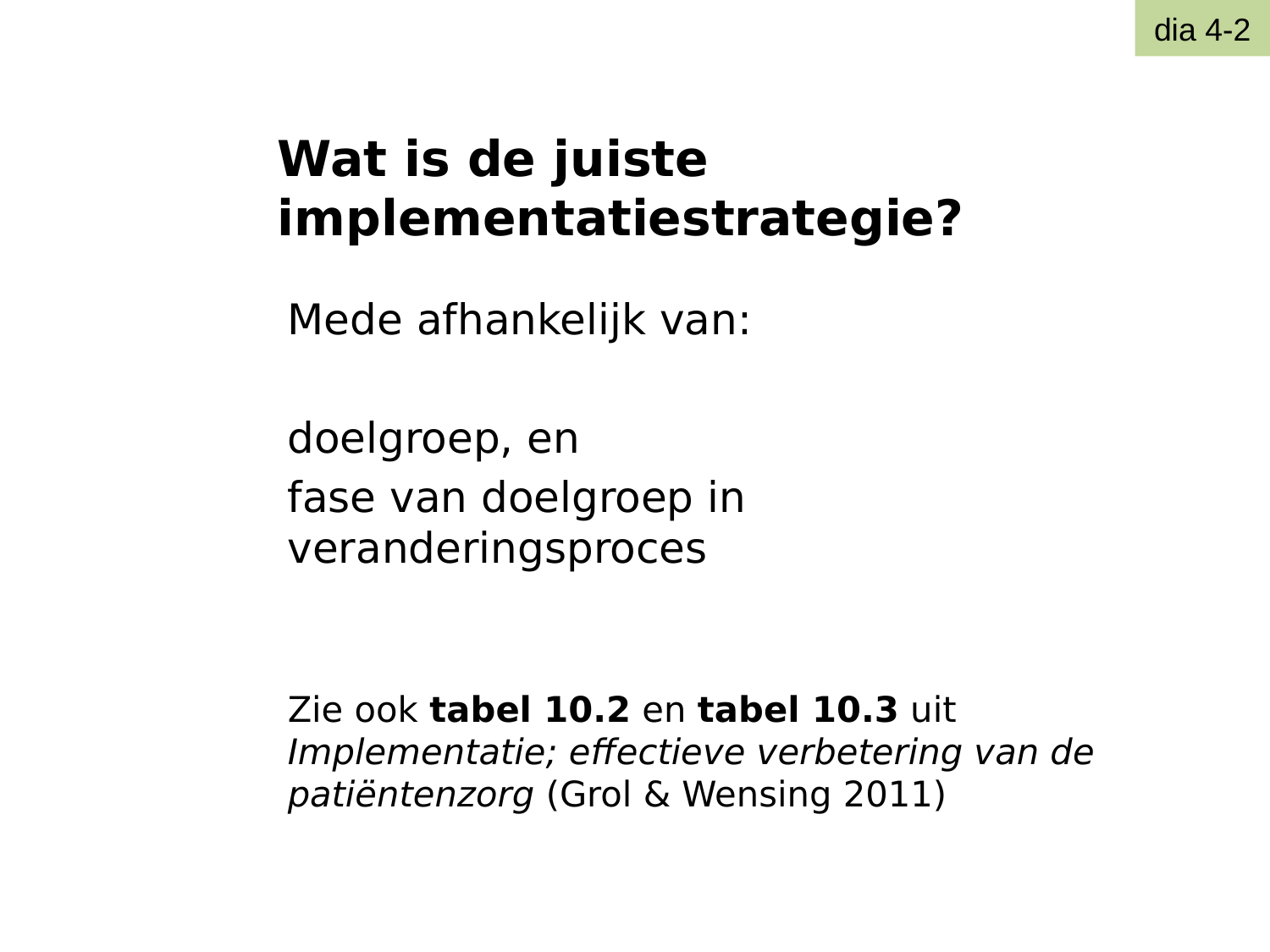

Wat is de juiste implementatiestrategie?
dia 4-2
Mede afhankelijk van:

doelgroep, en
fase van doelgroep in veranderingsproces

Zie ook tabel 10.2 en tabel 10.3 uit Implementatie; effectieve verbetering van de patiëntenzorg (Grol & Wensing 2011)